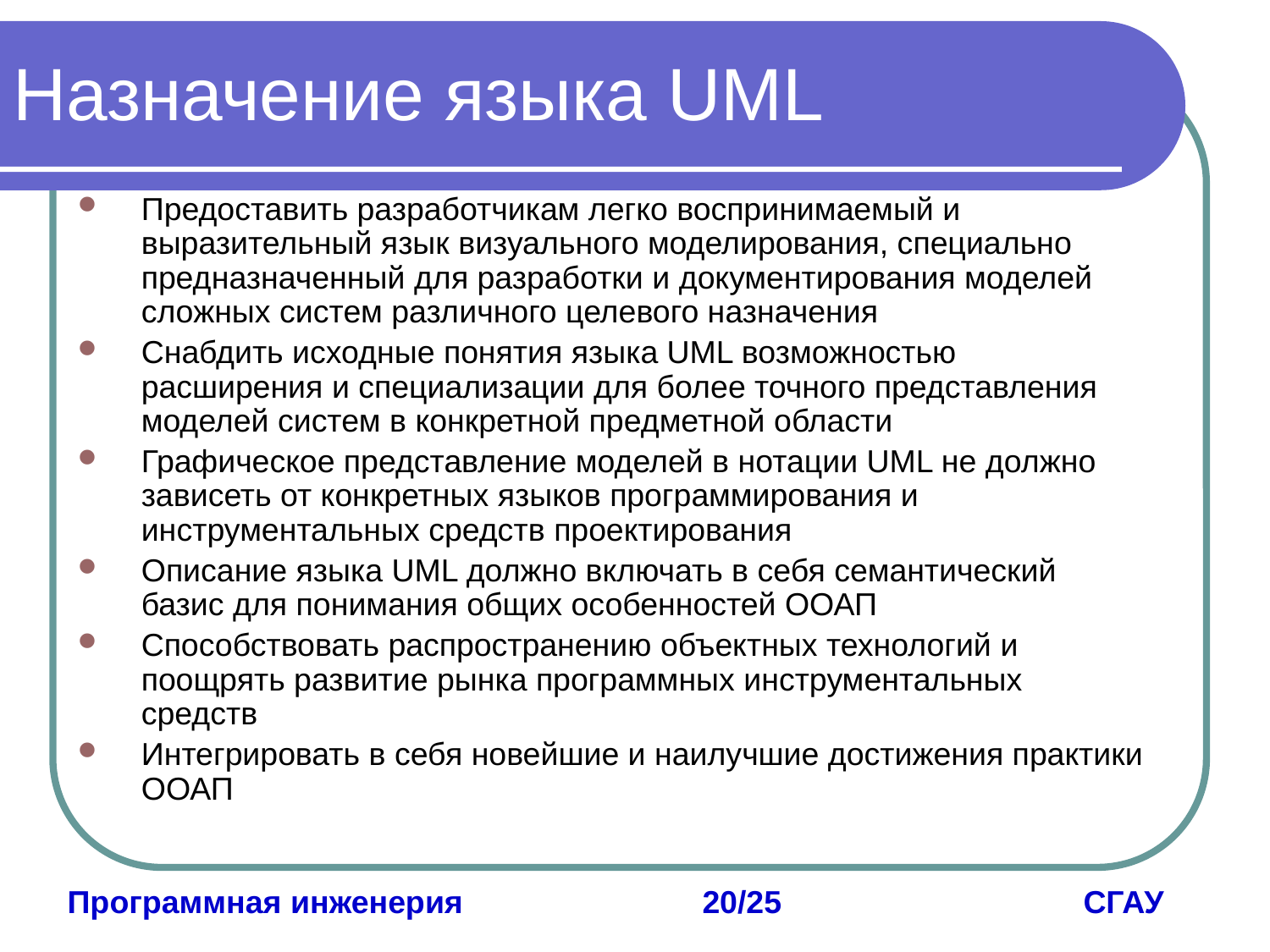

Назначение языка UML
Предоставить разработчикам легко воспринимаемый и выразительный язык визуального моделирования, специально предназначенный для разработки и документирования моделей сложных систем различного целевого назначения
Снабдить исходные понятия языка UML возможностью расширения и специализации для более точного представления моделей систем в конкретной предметной области
Графическое представление моделей в нотации UML не должно зависеть от конкретных языков программирования и инструментальных средств проектирования
Описание языка UML должно включать в себя семантический базис для понимания общих особенностей ООАП
Способствовать распространению объектных технологий и поощрять развитие рынка программных инструментальных средств
Интегрировать в себя новейшие и наилучшие достижения практики ООАП
Программная инженерия		20/25			СГАУ